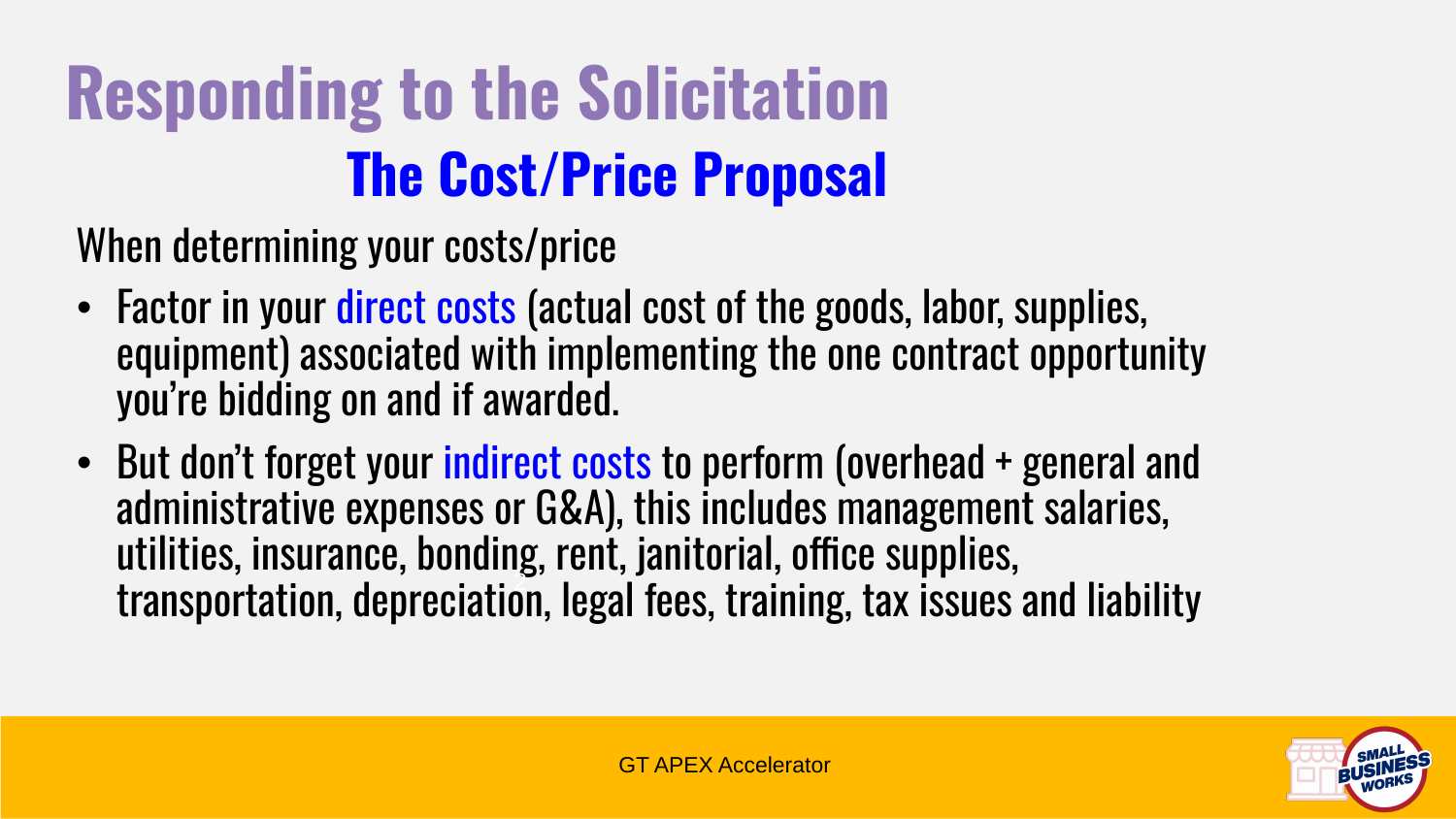

Responding to the Solicitation
The Cost/Price Proposal
When determining your costs/price

Factor in your direct costs (actual cost of the goods, labor, supplies, equipment) associated with implementing the one contract opportunity you’re bidding on and if awarded.

But don’t forget your indirect costs to perform (overhead + general and administrative expenses or G&A), this includes management salaries, utilities, insurance, bonding, rent, janitorial, office supplies, transportation, depreciation, legal fees, training, tax issues and liability
2
GT APEX Accelerator